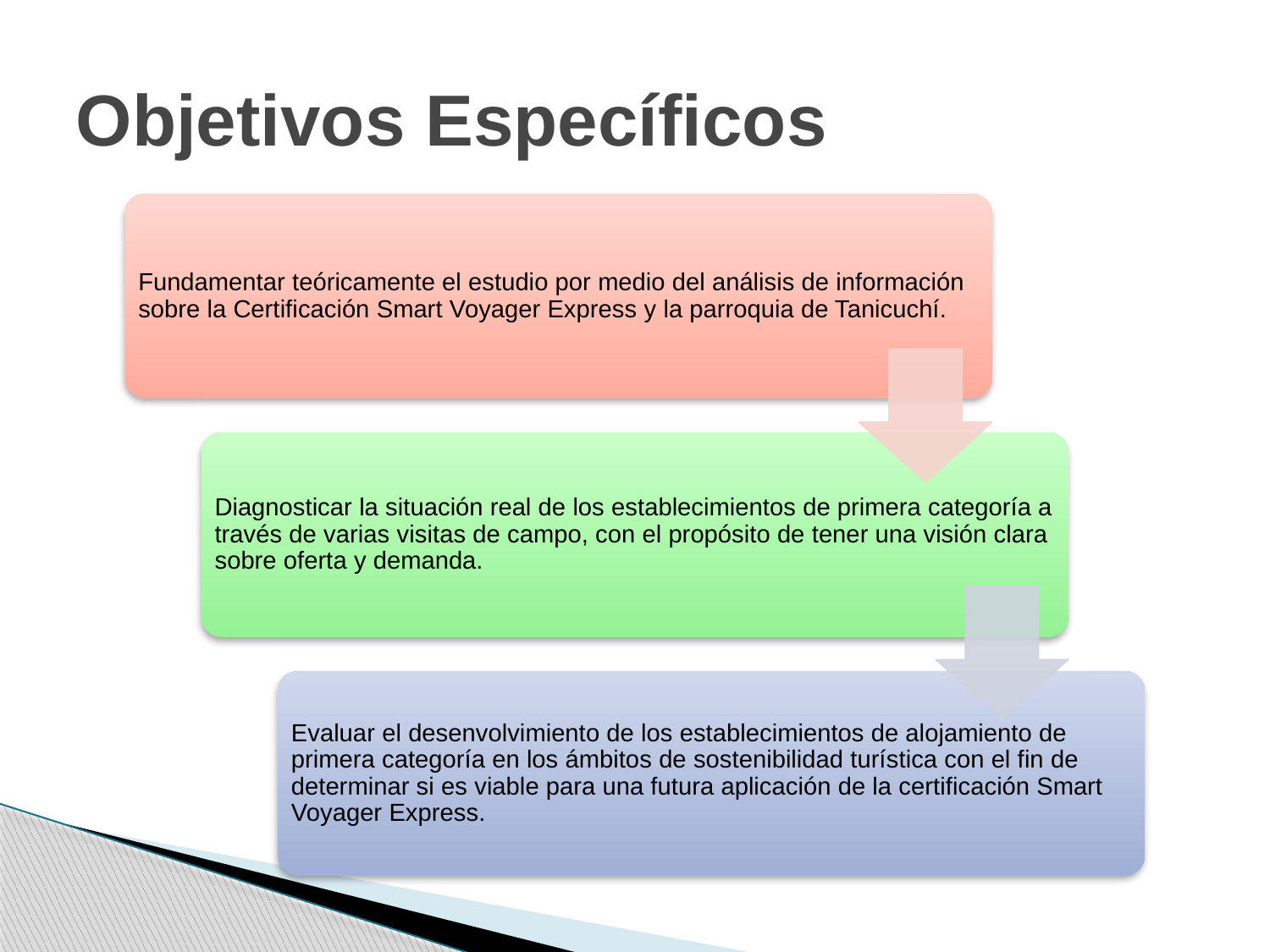

# Objetivos Específicos
Fundamentar teóricamente el estudio por medio del análisis de información sobre la Certificación Smart Voyager Express y la parroquia de Tanicuchí.
Diagnosticar la situación real de los establecimientos de primera categoría a través de varias visitas de campo, con el propósito de tener una visión clara sobre oferta y demanda.
Evaluar el desenvolvimiento de los establecimientos de alojamiento de primera categoría en los ámbitos de sostenibilidad turística con el fin de determinar si es viable para una futura aplicación de la certificación Smart Voyager Express.